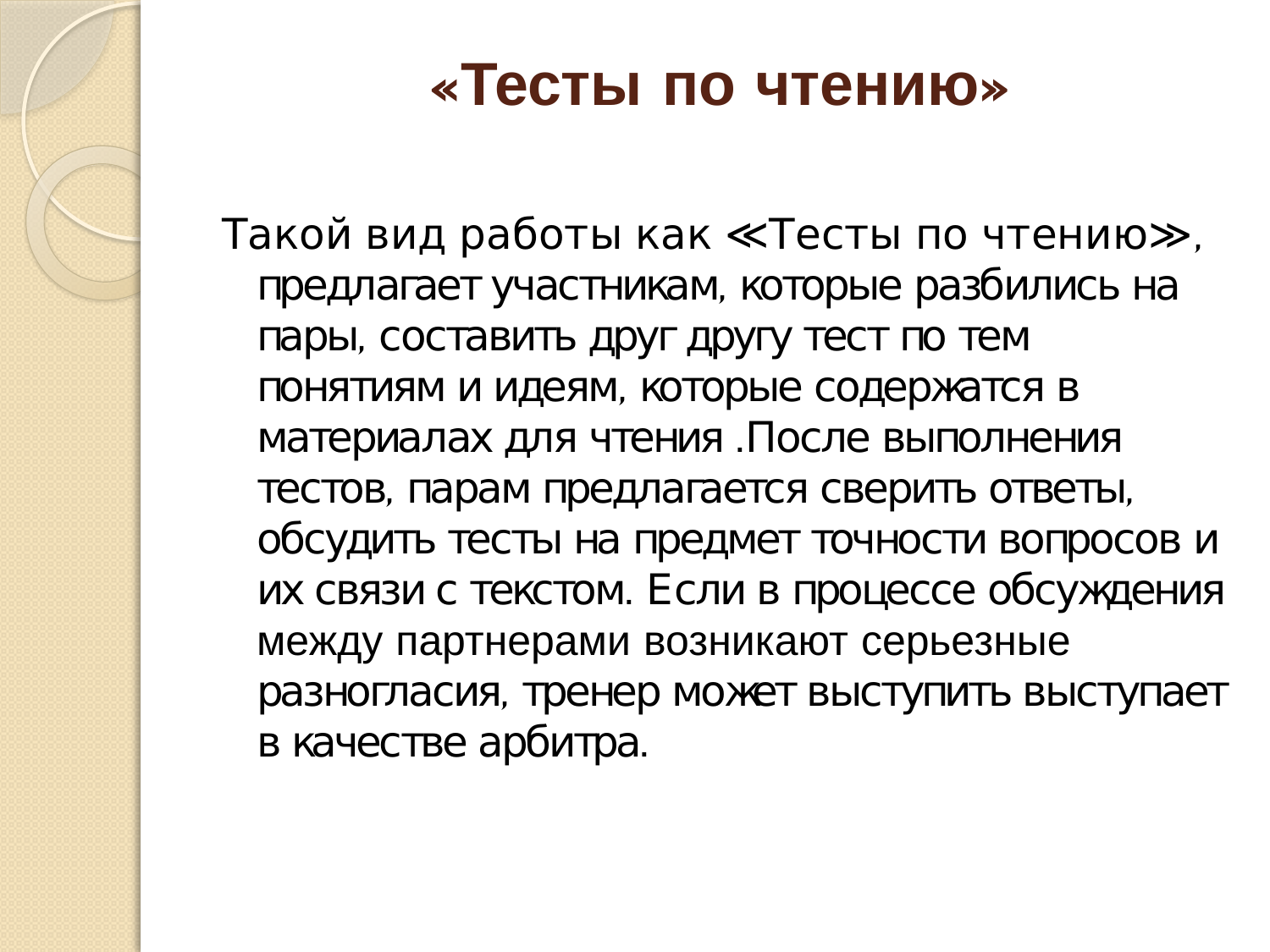

# «Тесты по чтению»
Такой вид работы как ≪Тесты по чтению≫, предлагает участникам, которые разбились на пары, составить друг другу тест по тем понятиям и идеям, которые содержатся в материалах для чтения .После выполнения тестов, парам предлагается сверить ответы, обсудить тесты на предмет точности вопросов и их связи с текстом. Если в процессе обсуждения между партнерами возникают серьезные разногласия, тренер может выступить выступает в качестве арбитра.